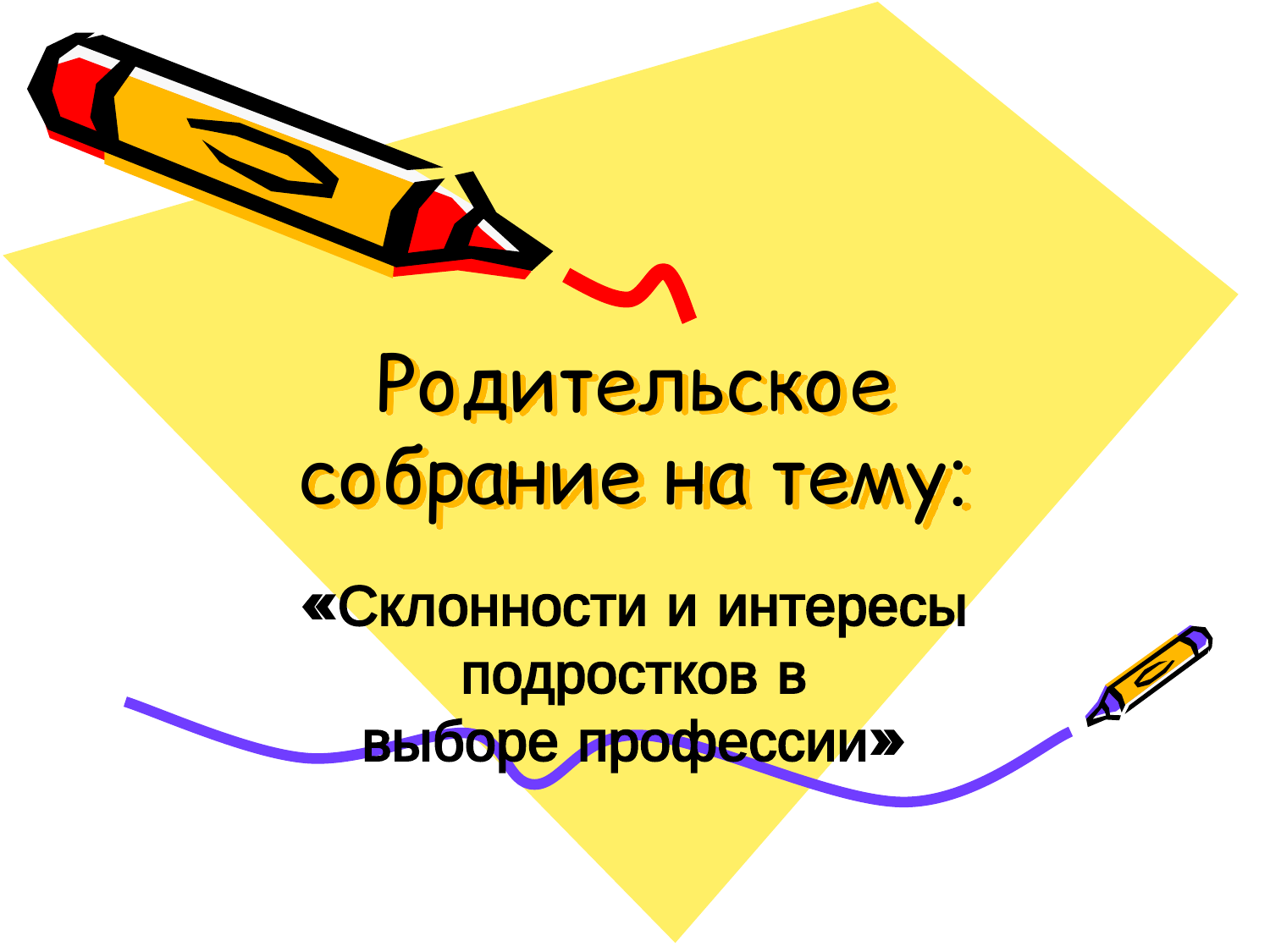

# Родительское собрание на тему:
«Склонности и интересы подростков в выборе профессии»